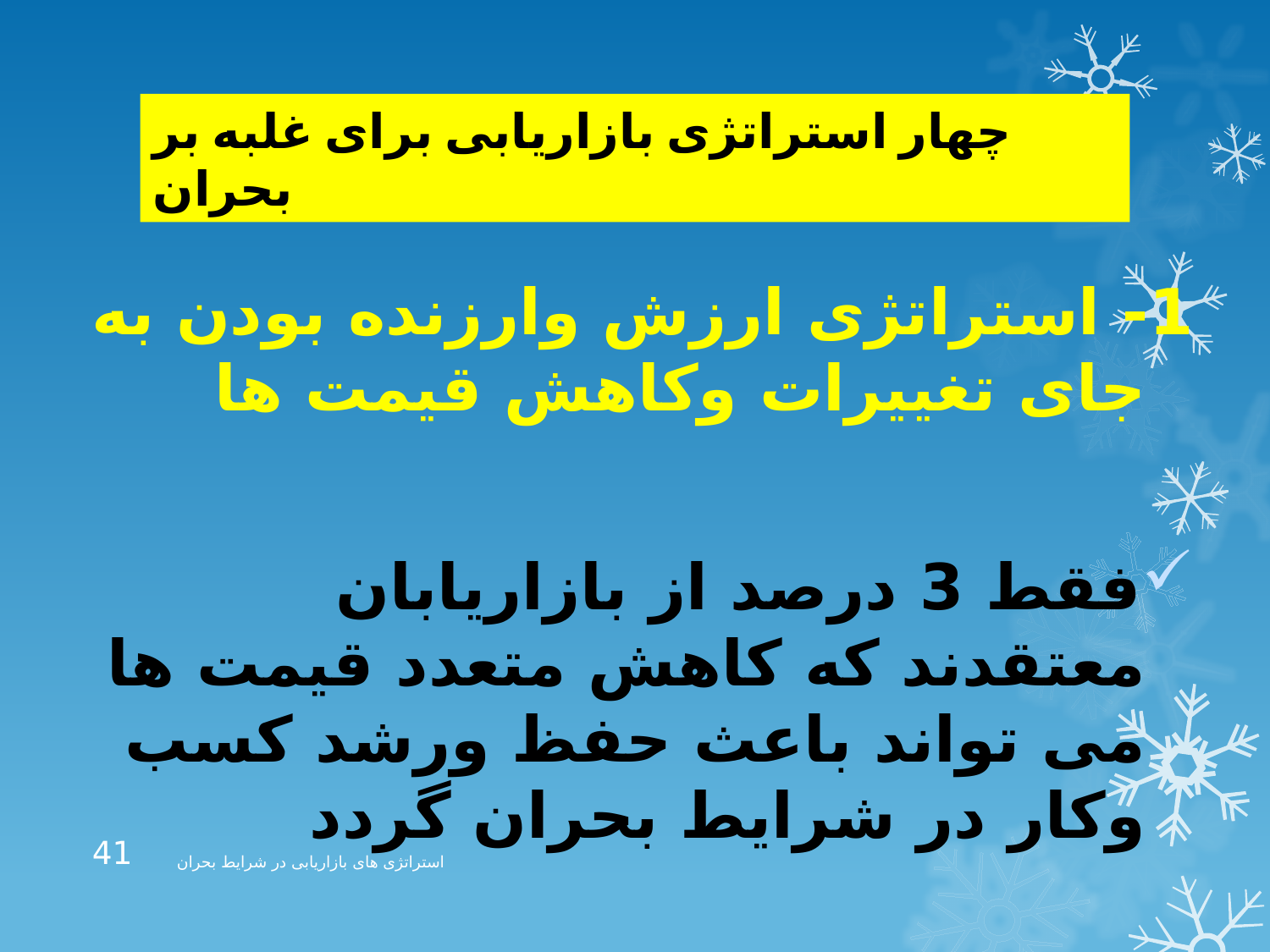

# چهار استراتژی بازاریابی برای غلبه بر بحران
1- استراتژی ارزش وارزنده بودن به جای تغییرات وکاهش قیمت ها

فقط 3 درصد از بازاریابان معتقدند که کاهش متعدد قیمت ها می تواند باعث حفظ ورشد کسب وکار در شرایط بحران گردد
41
استراتژی های بازاریابی در شرایط بحران